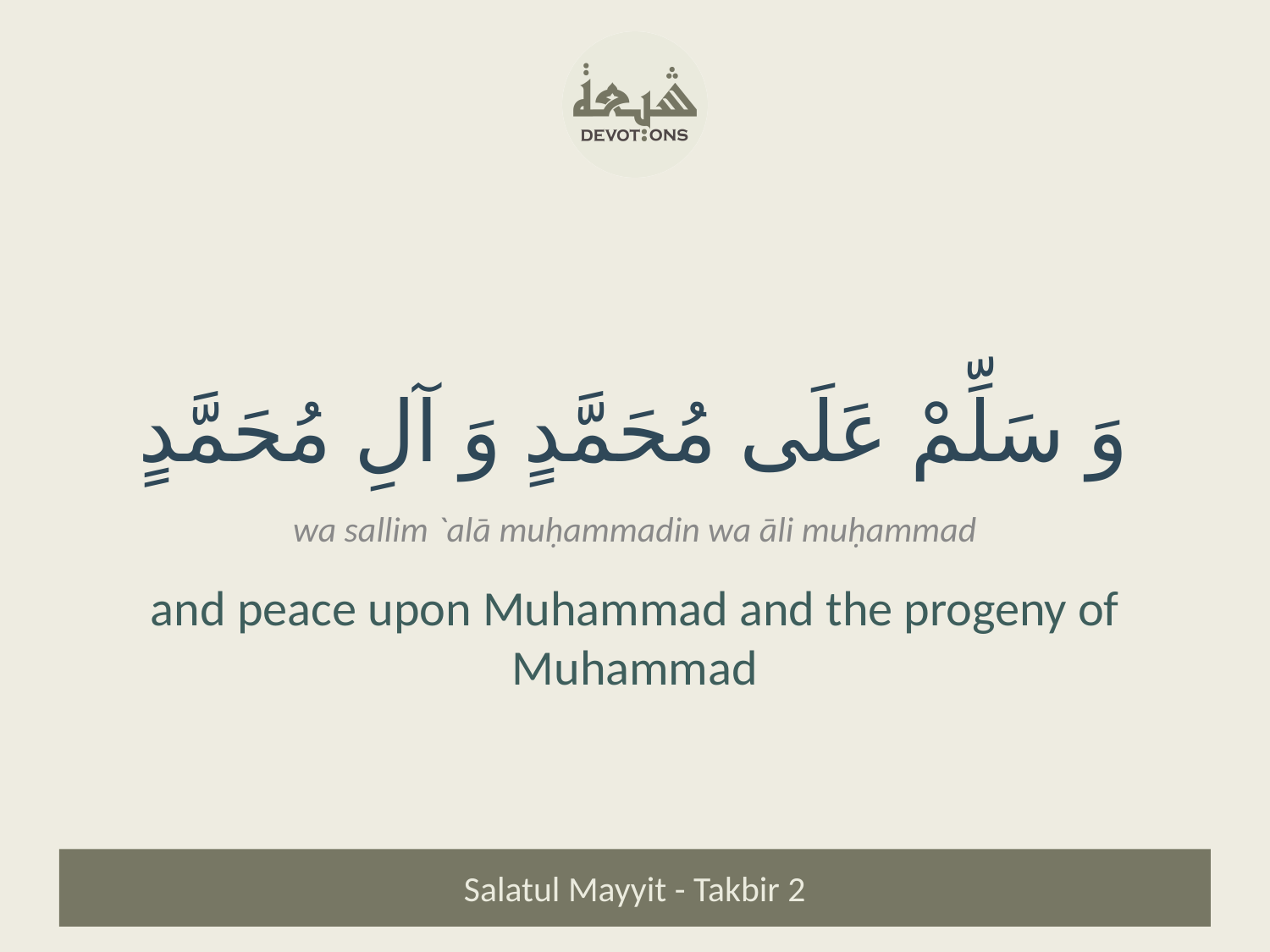

وَ سَلِّمْ عَلَى مُحَمَّدٍ وَ آلِ مُحَمَّدٍ
wa sallim `alā muḥammadin wa āli muḥammad
and peace upon Muhammad and the progeny of Muhammad
Salatul Mayyit - Takbir 2